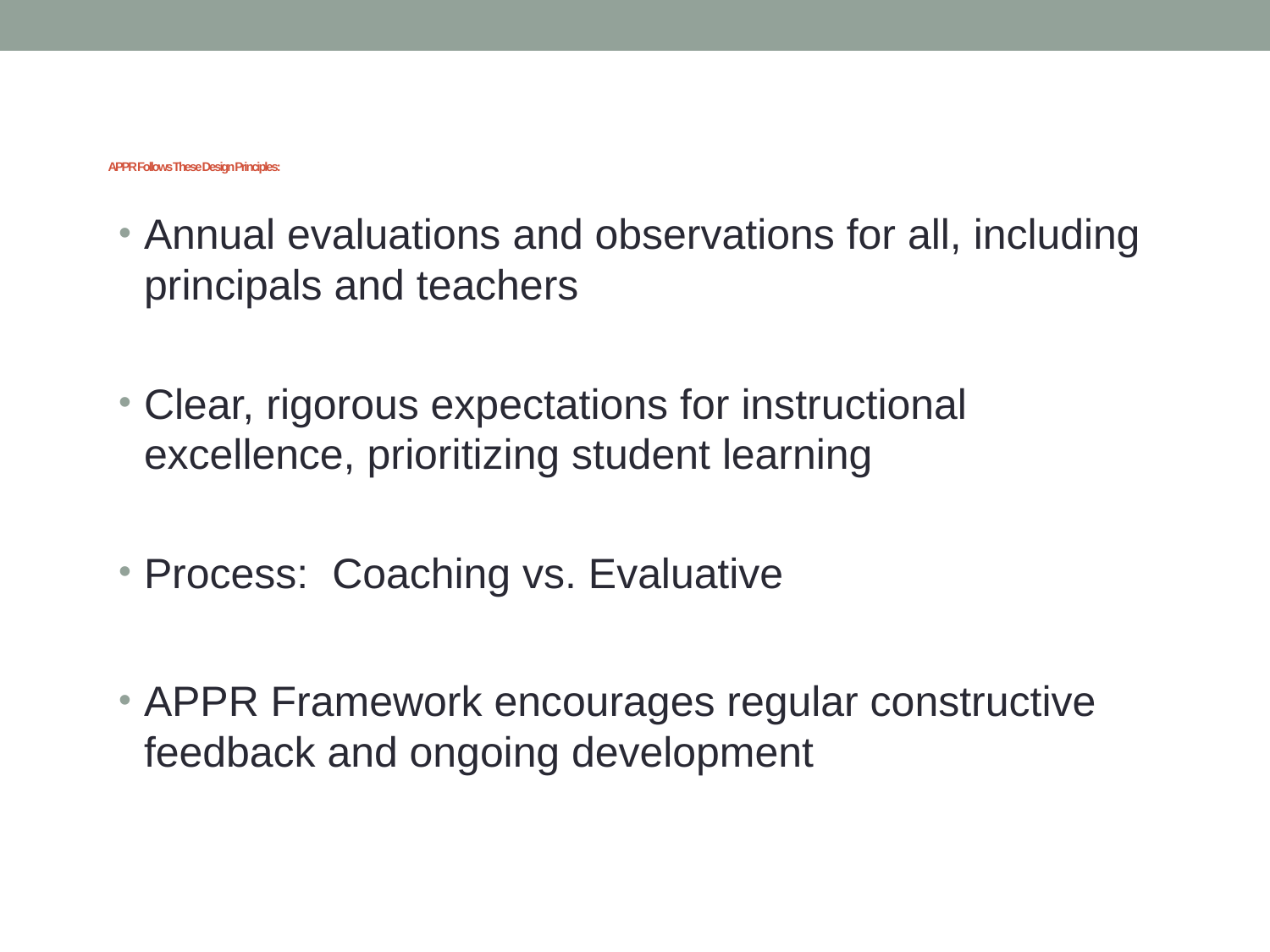

# APPR Follows These Design Principles:
Annual evaluations and observations for all, including principals and teachers

Clear, rigorous expectations for instructional excellence, prioritizing student learning

Process:  Coaching vs. Evaluative

APPR Framework encourages regular constructive feedback and ongoing development